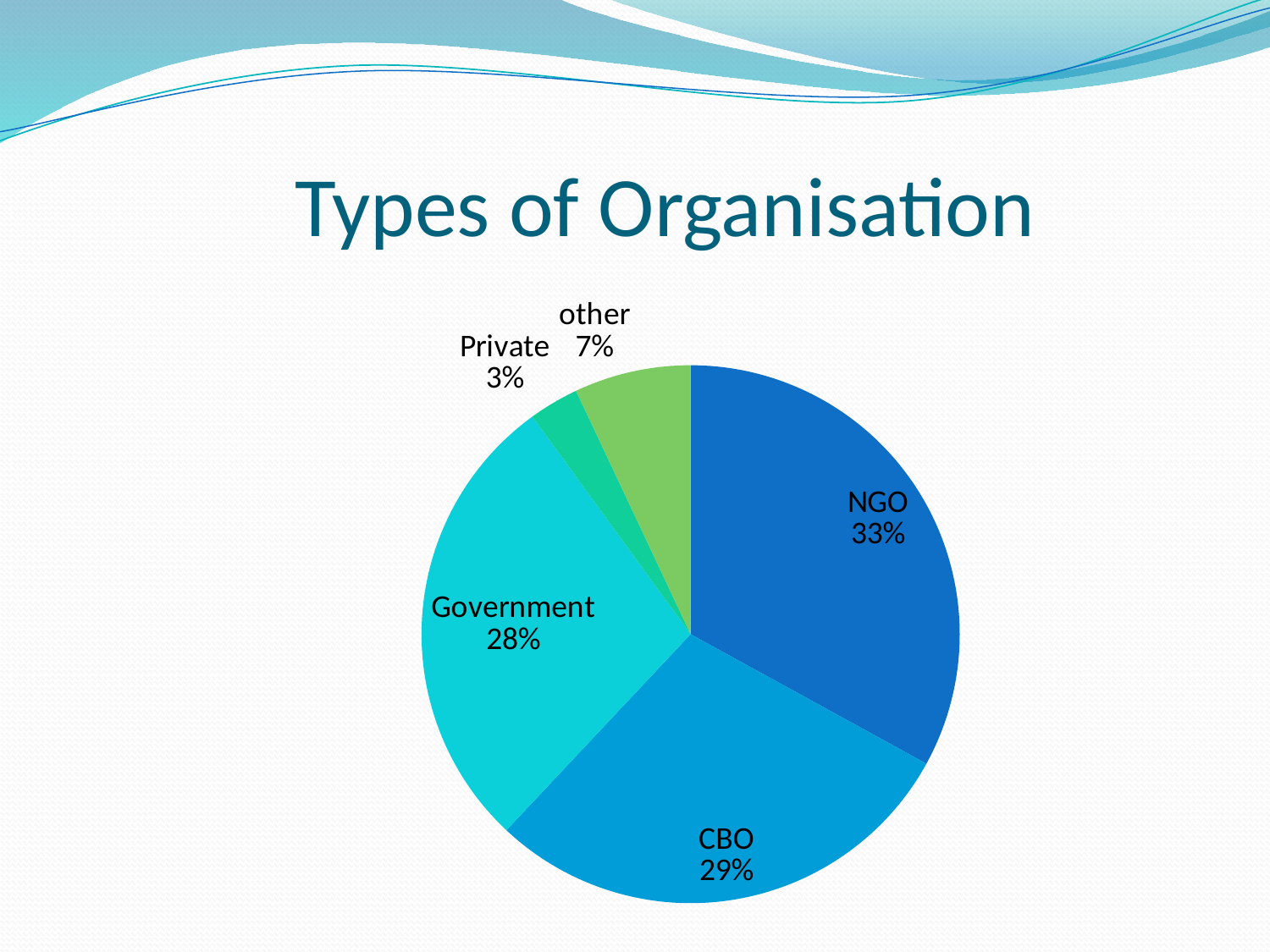

Types of Organisation

### Chart

| Category |  |
|---|---|
| NGO | 33.0 |
| CBO | 29.0 |
| Government | 28.0 |
| Private | 3.0 |
| other | 7.0 |